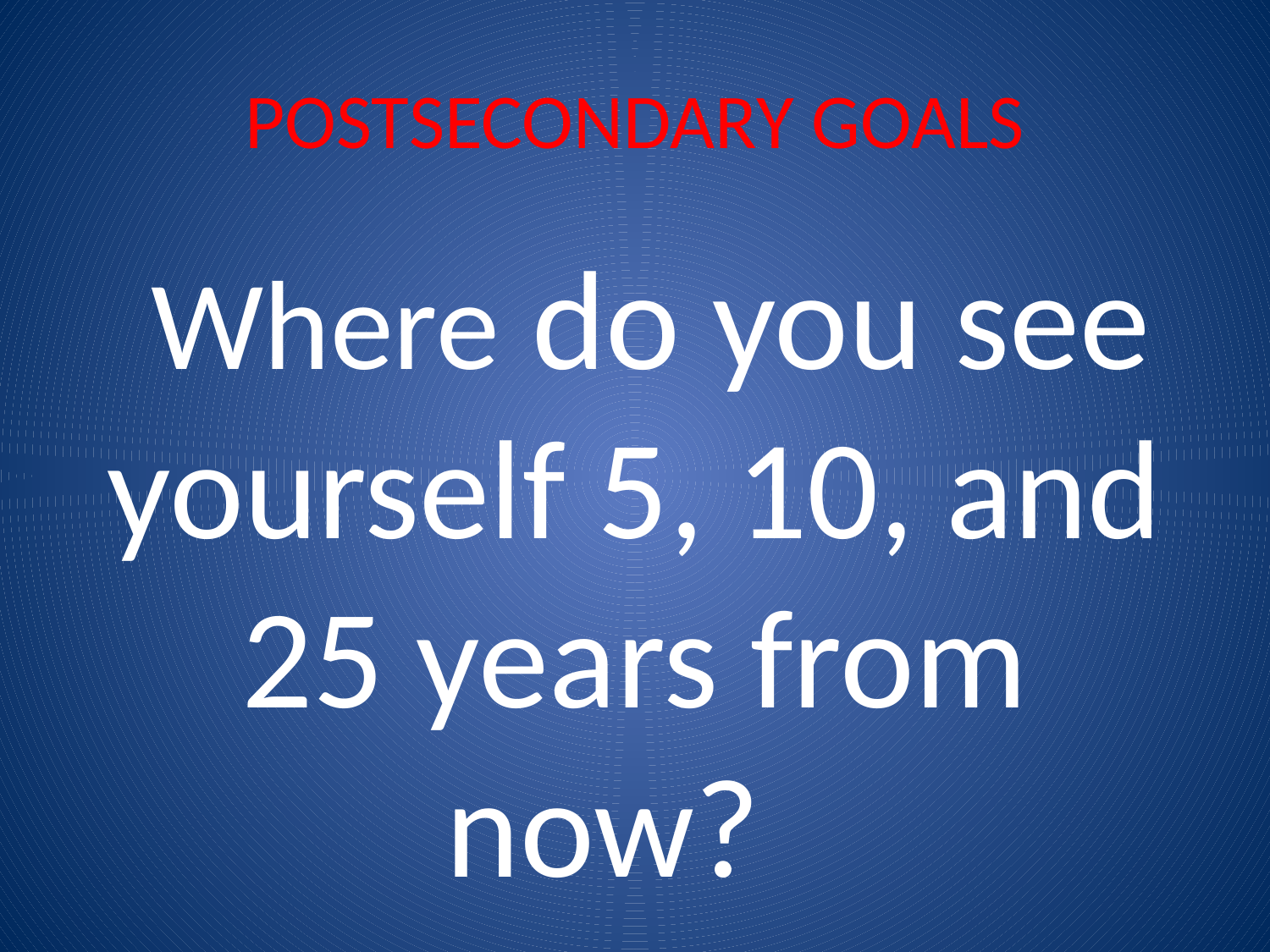

# POSTSECONDARY GOALS
 Where do you see yourself 5, 10, and 25 years from now?